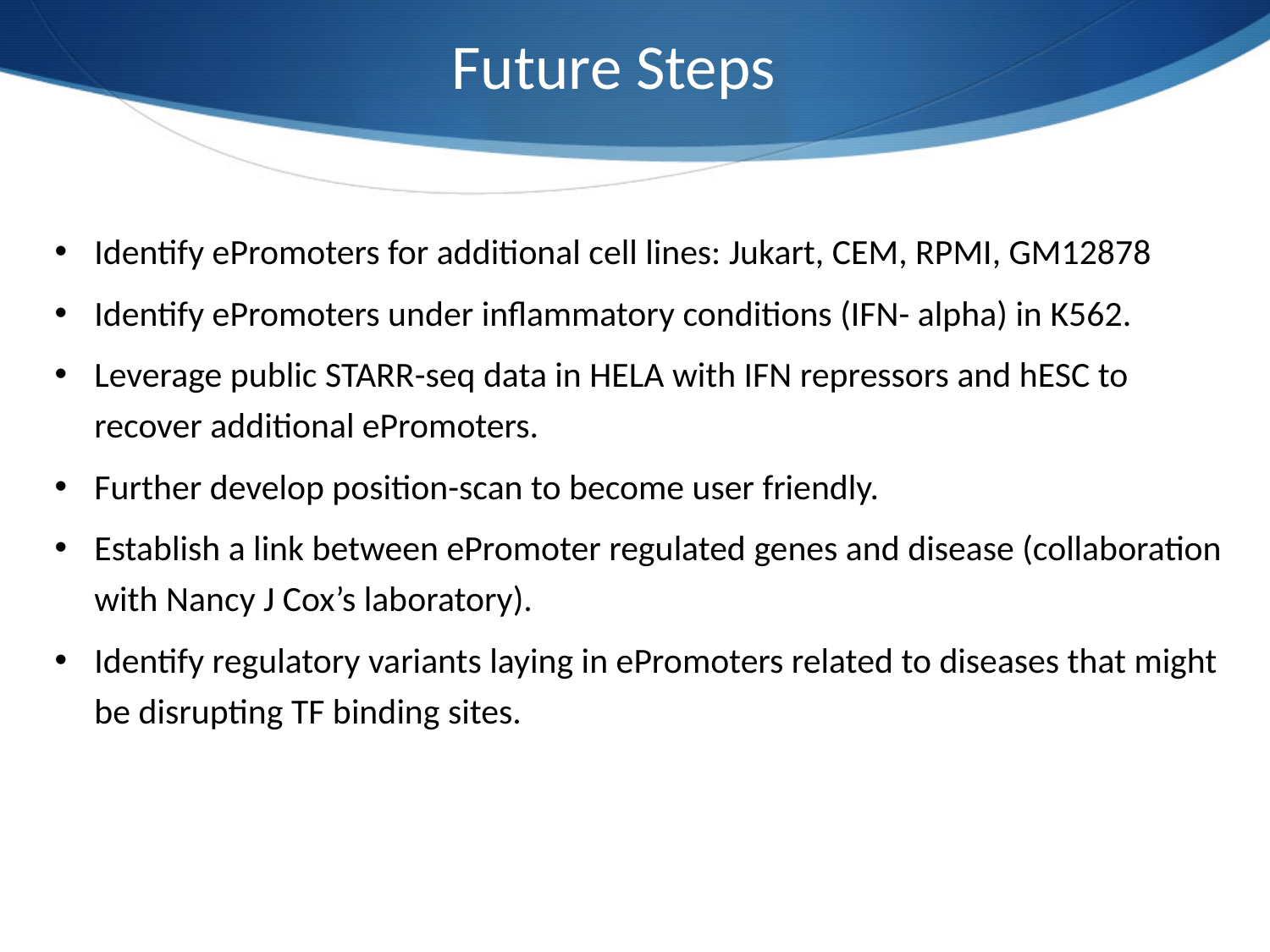

Future Steps
Identify ePromoters for additional cell lines: Jukart, CEM, RPMI, GM12878
Identify ePromoters under inflammatory conditions (IFN- alpha) in K562.
Leverage public STARR-seq data in HELA with IFN repressors and hESC to recover additional ePromoters.
Further develop position-scan to become user friendly.
Establish a link between ePromoter regulated genes and disease (collaboration with Nancy J Cox’s laboratory).
Identify regulatory variants laying in ePromoters related to diseases that might be disrupting TF binding sites.